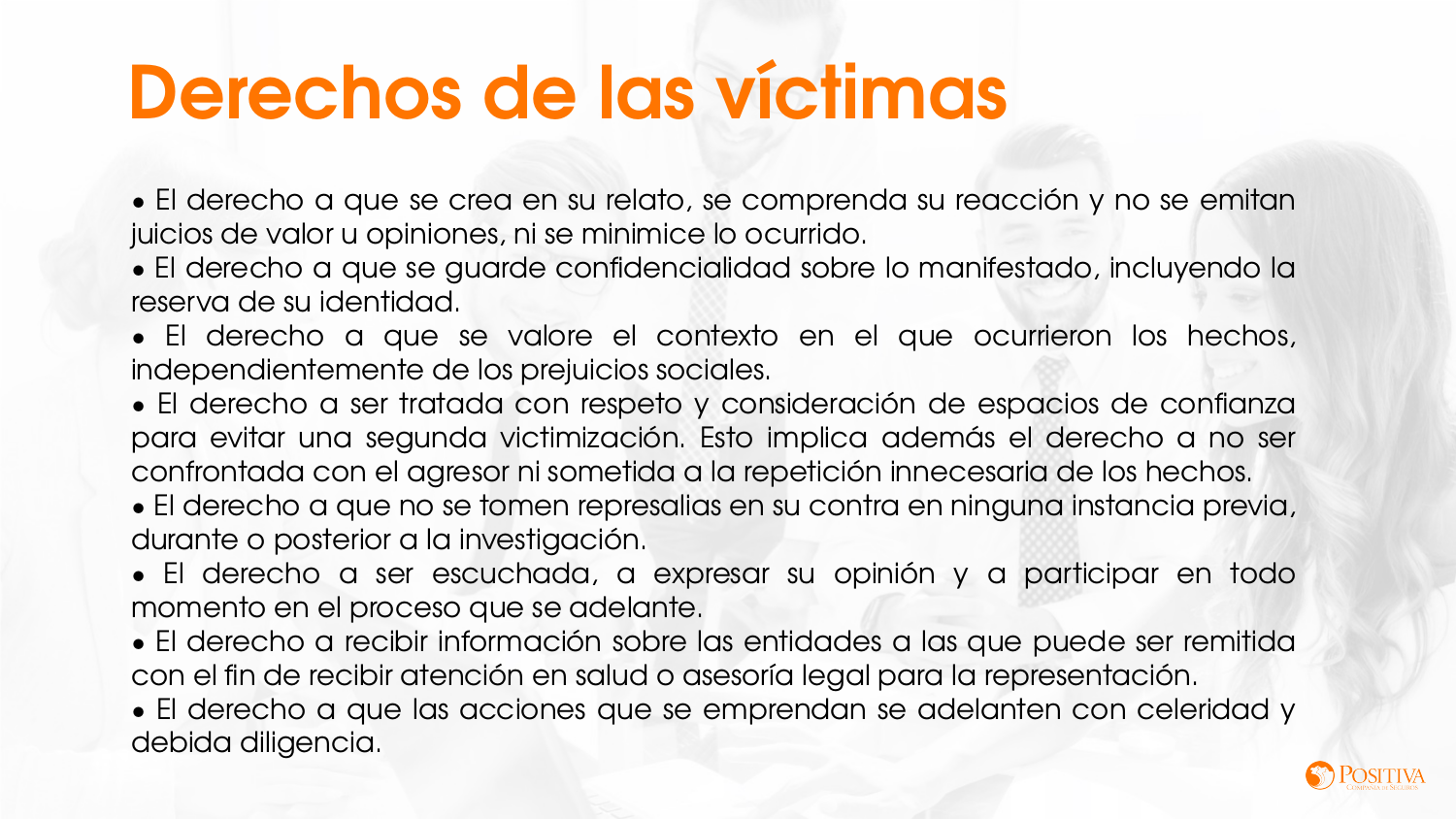

Derechos de las víctimas
• El derecho a que se crea en su relato, se comprenda su reacción y no se emitan juicios de valor u opiniones, ni se minimice lo ocurrido.
• El derecho a que se guarde confidencialidad sobre lo manifestado, incluyendo la reserva de su identidad.
• El derecho a que se valore el contexto en el que ocurrieron los hechos, independientemente de los prejuicios sociales.
• El derecho a ser tratada con respeto y consideración de espacios de confianza para evitar una segunda victimización. Esto implica además el derecho a no ser confrontada con el agresor ni sometida a la repetición innecesaria de los hechos.
• El derecho a que no se tomen represalias en su contra en ninguna instancia previa, durante o posterior a la investigación.
• El derecho a ser escuchada, a expresar su opinión y a participar en todo momento en el proceso que se adelante.
• El derecho a recibir información sobre las entidades a las que puede ser remitida con el fin de recibir atención en salud o asesoría legal para la representación.
• El derecho a que las acciones que se emprendan se adelanten con celeridad y debida diligencia.